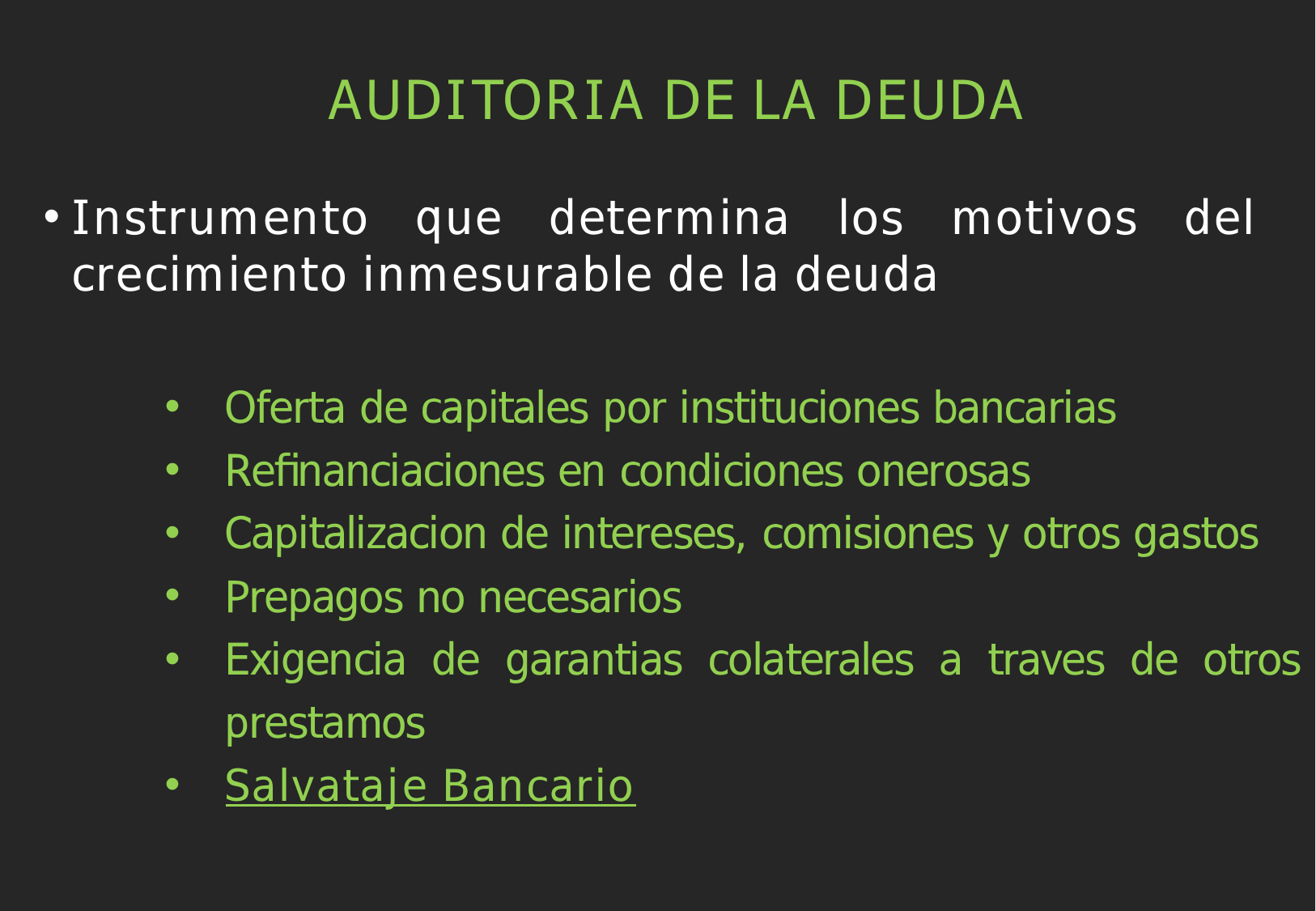

AUDITORIA DE LA DEUDA

Instrumento que determina los motivos del  crecimiento inmesurable de la deuda

Oferta de capitales por instituciones bancarias
Refinanciaciones en condiciones onerosas
Capitalizacion de intereses, comisiones y otros gastos
Prepagos no necesarios
Exigencia de garantias colaterales a traves de otros prestamos
Salvataje Bancario